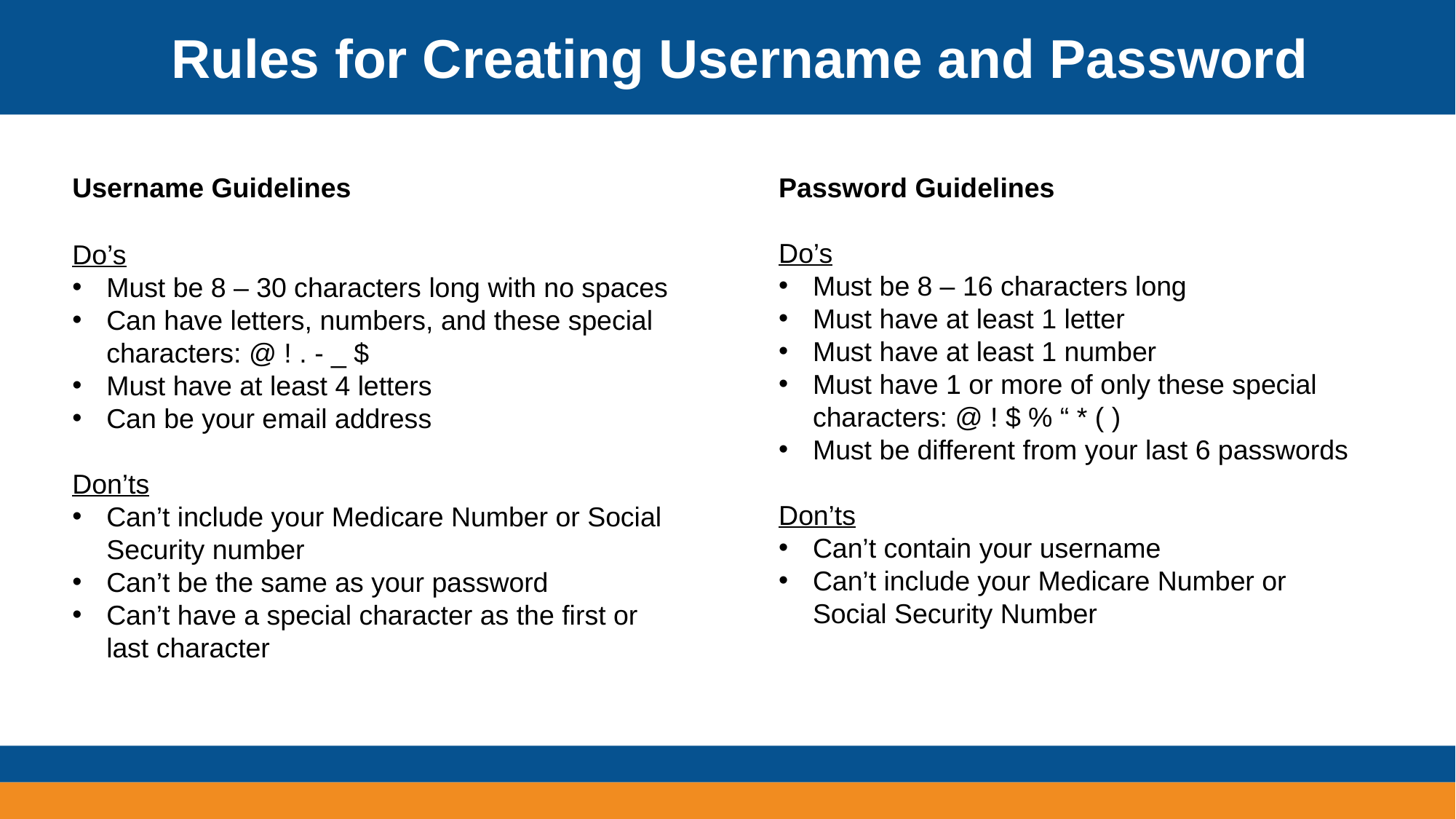

Rules for Creating Username and Password
Username Guidelines

Do’s
Must be 8 – 30 characters long with no spaces
Can have letters, numbers, and these special characters: @ ! . - _ $
Must have at least 4 letters
Can be your email address

Don’ts
Can’t include your Medicare Number or Social Security number
Can’t be the same as your password
Can’t have a special character as the first or last character
Password Guidelines

Do’s
Must be 8 – 16 characters long
Must have at least 1 letter
Must have at least 1 number
Must have 1 or more of only these special characters: @ ! $ % “ * ( )
Must be different from your last 6 passwords

Don’ts
Can’t contain your username
Can’t include your Medicare Number or Social Security Number